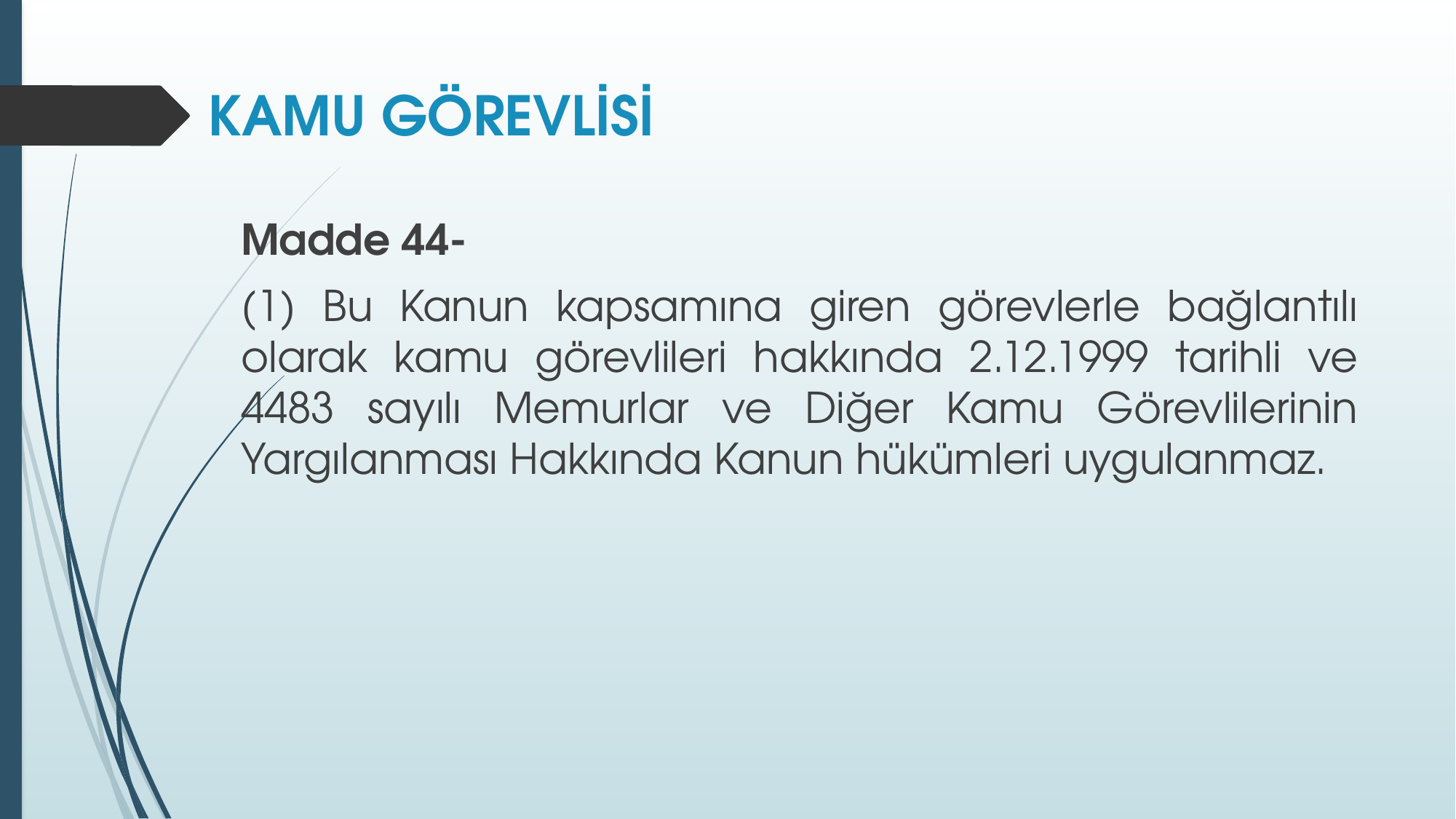

# KAMU GÖREVLİSİ
Madde 44-
(1) Bu Kanun kapsamına giren görevlerle bağlantılı olarak kamu görevlileri hakkında 2.12.1999 tarihli ve 4483 sayılı Memurlar ve Diğer Kamu Görevlilerinin Yargılanması Hakkında Kanun hükümleri uygulanmaz.